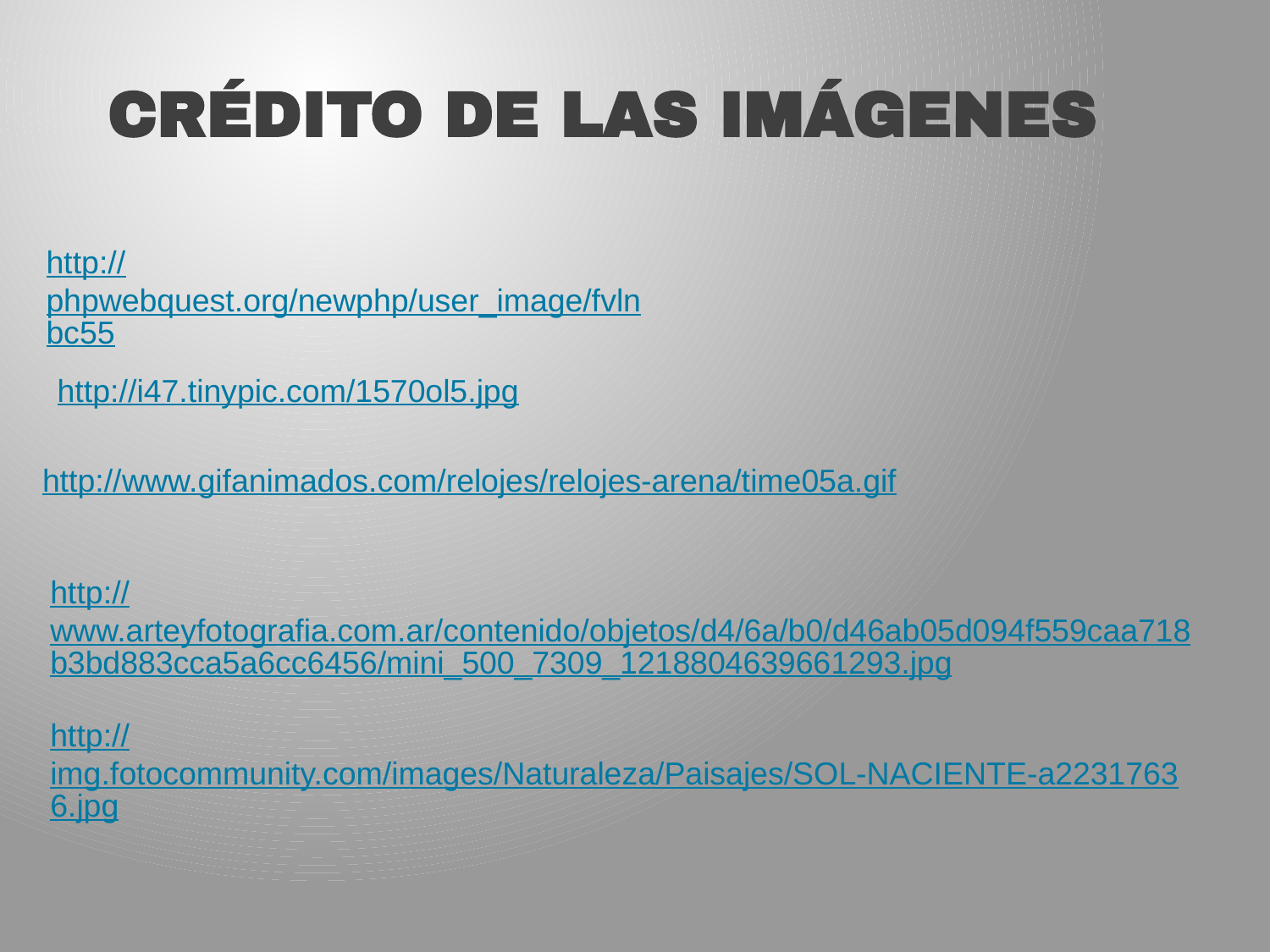

# Crédito de las imágenes
http://phpwebquest.org/newphp/user_image/fvlnbc55

http://i47.tinypic.com/1570ol5.jpg

http://www.gifanimados.com/relojes/relojes-arena/time05a.gif

http://www.arteyfotografia.com.ar/contenido/objetos/d4/6a/b0/d46ab05d094f559caa718b3bd883cca5a6cc6456/mini_500_7309_1218804639661293.jpg

http://img.fotocommunity.com/images/Naturaleza/Paisajes/SOL-NACIENTE-a22317636.jpg